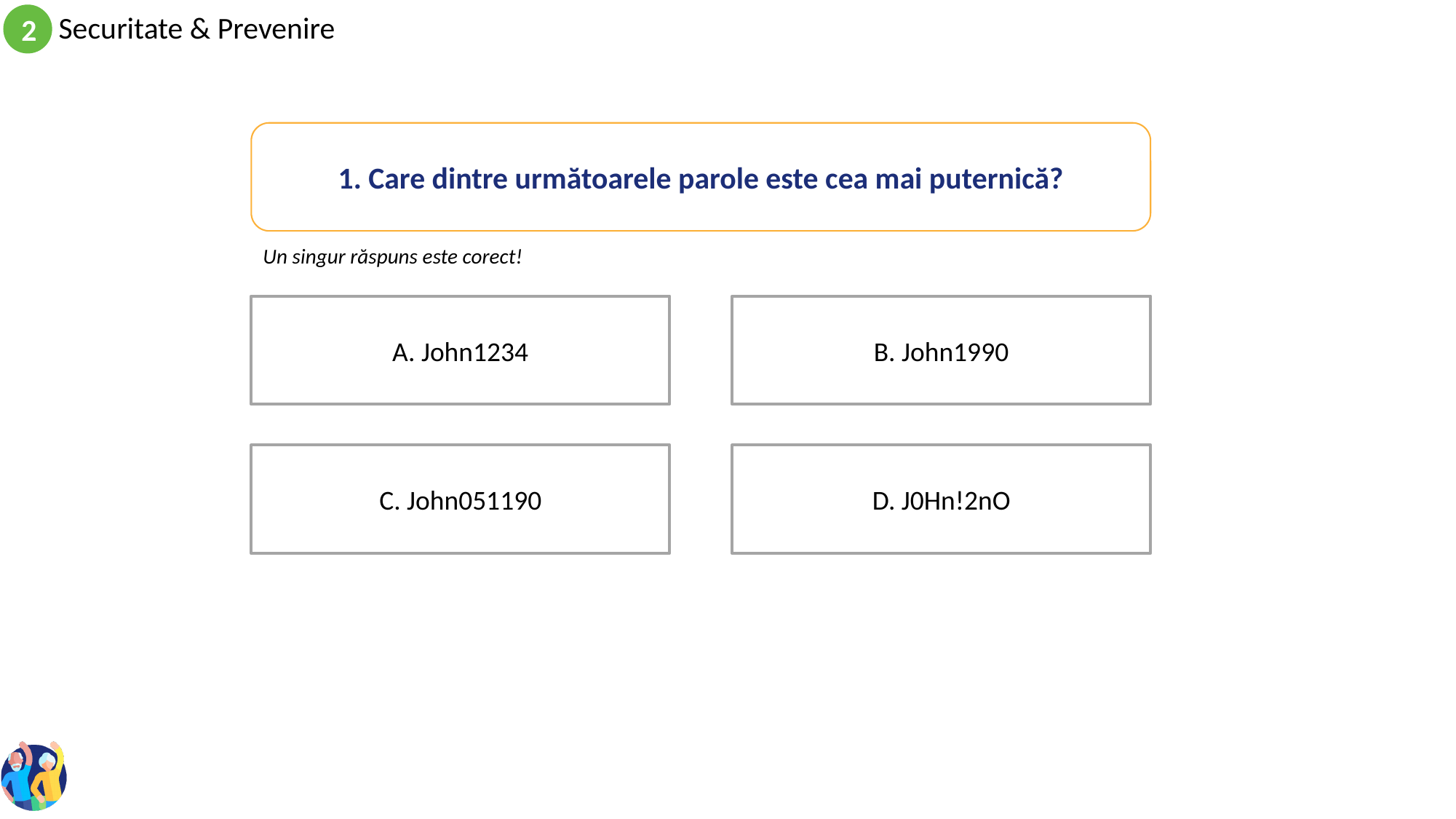

1. Care dintre următoarele parole este cea mai puternică?
Un singur răspuns este corect!
B. John1990
A. John1234
D. J0Hn!2nO
C. John051190